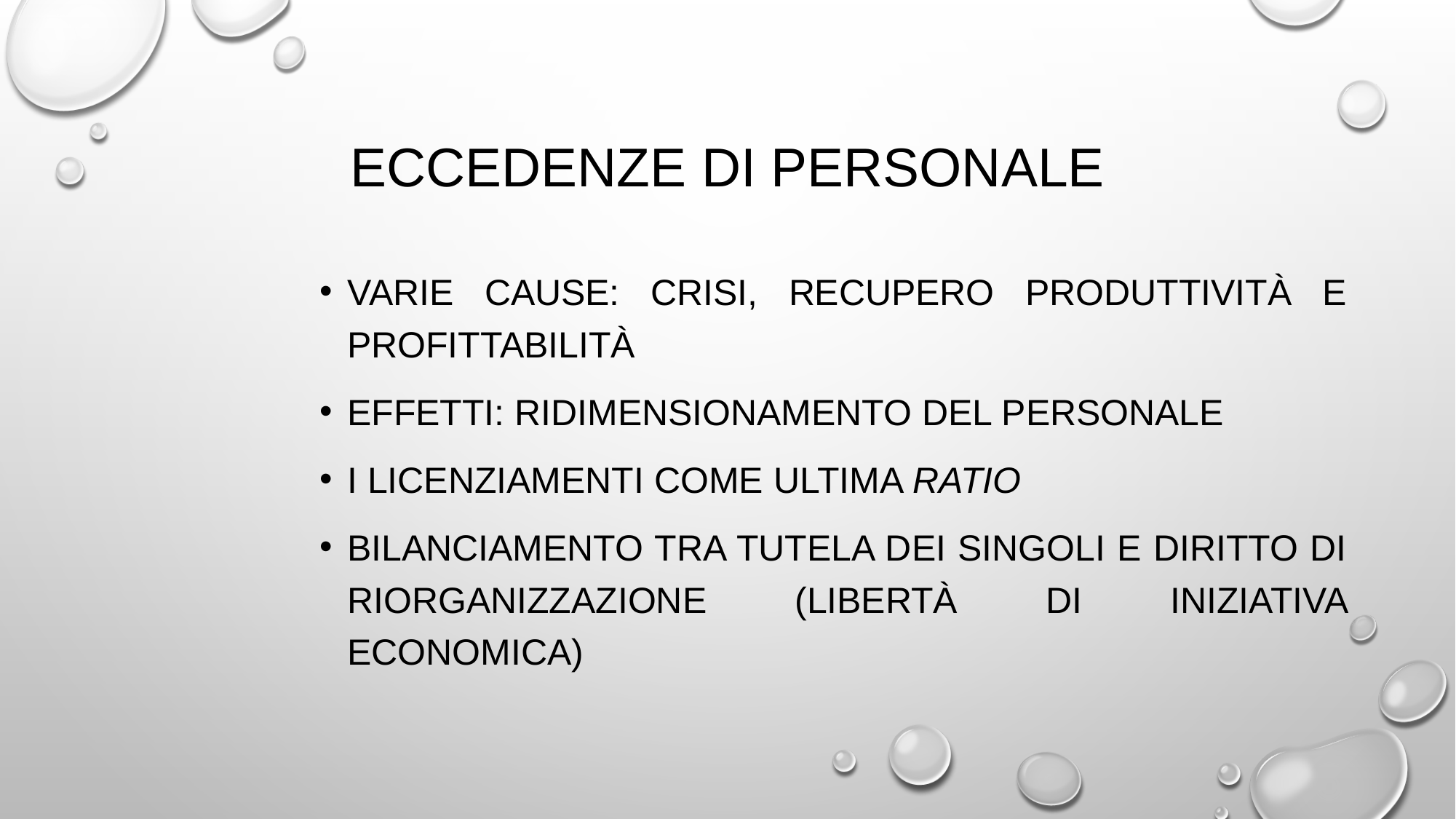

# Eccedenze di personale
Varie cause: crisi, recupero produttività e profittabilità
Effetti: ridimensionamento del personale
I licenziamenti come ultima ratio
Bilanciamento tra tutela dei singoli e diritto di riorganizzazione (libertà di iniziativa economica)